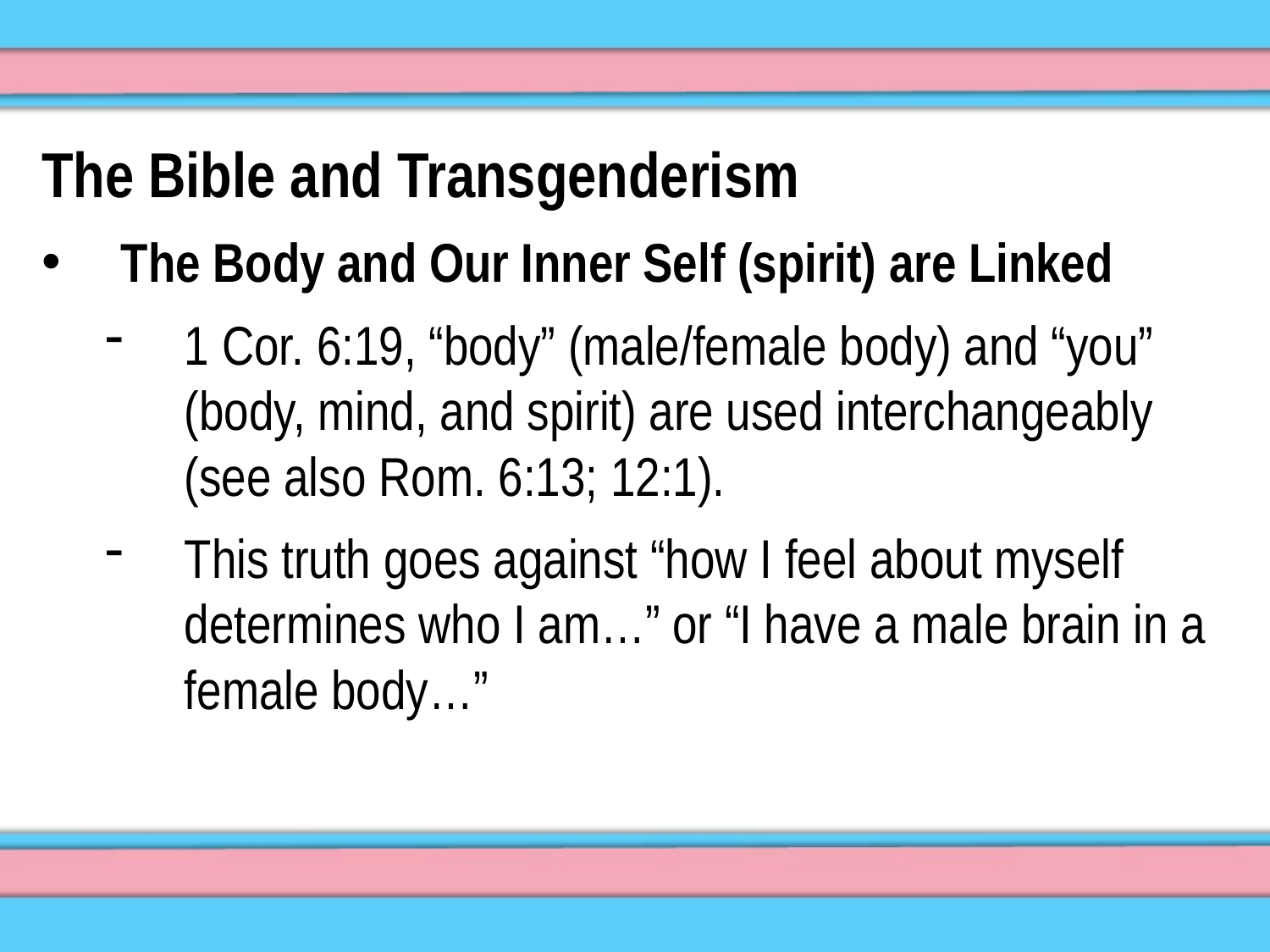

The Bible and Transgenderism

The Body and Our Inner Self (spirit) are Linked

1 Cor. 6:19, “body” (male/female body) and “you” (body, mind, and spirit) are used interchangeably (see also Rom. 6:13; 12:1).

This truth goes against “how I feel about myself determines who I am…” or “I have a male brain in a female body…”